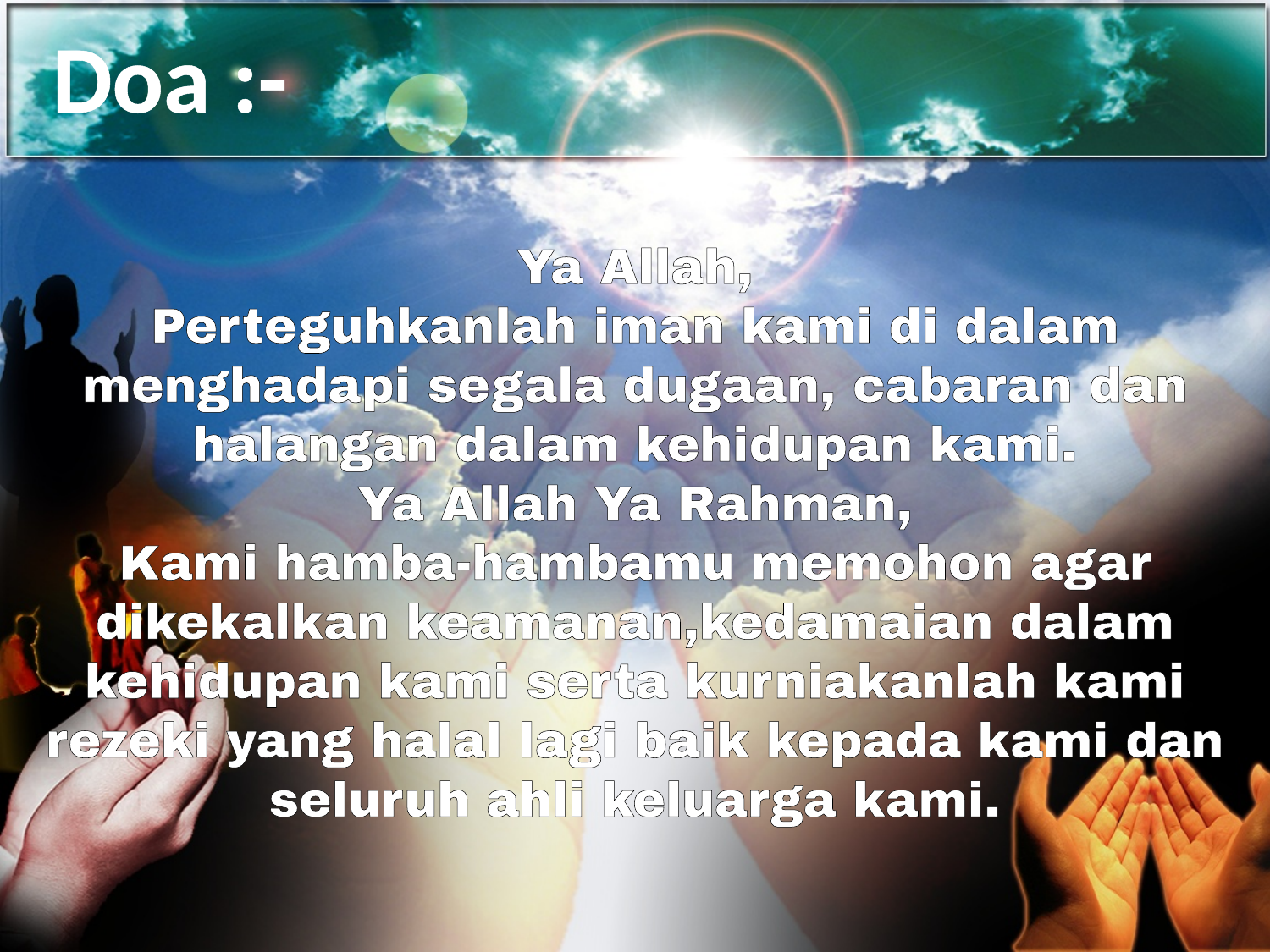

Doa :-
Ya Allah,
Perteguhkanlah iman kami di dalam menghadapi segala dugaan, cabaran dan halangan dalam kehidupan kami.
Ya Allah Ya Rahman,
Kami hamba-hambamu memohon agar dikekalkan keamanan,kedamaian dalam kehidupan kami serta kurniakanlah kami rezeki yang halal lagi baik kepada kami dan seluruh ahli keluarga kami.